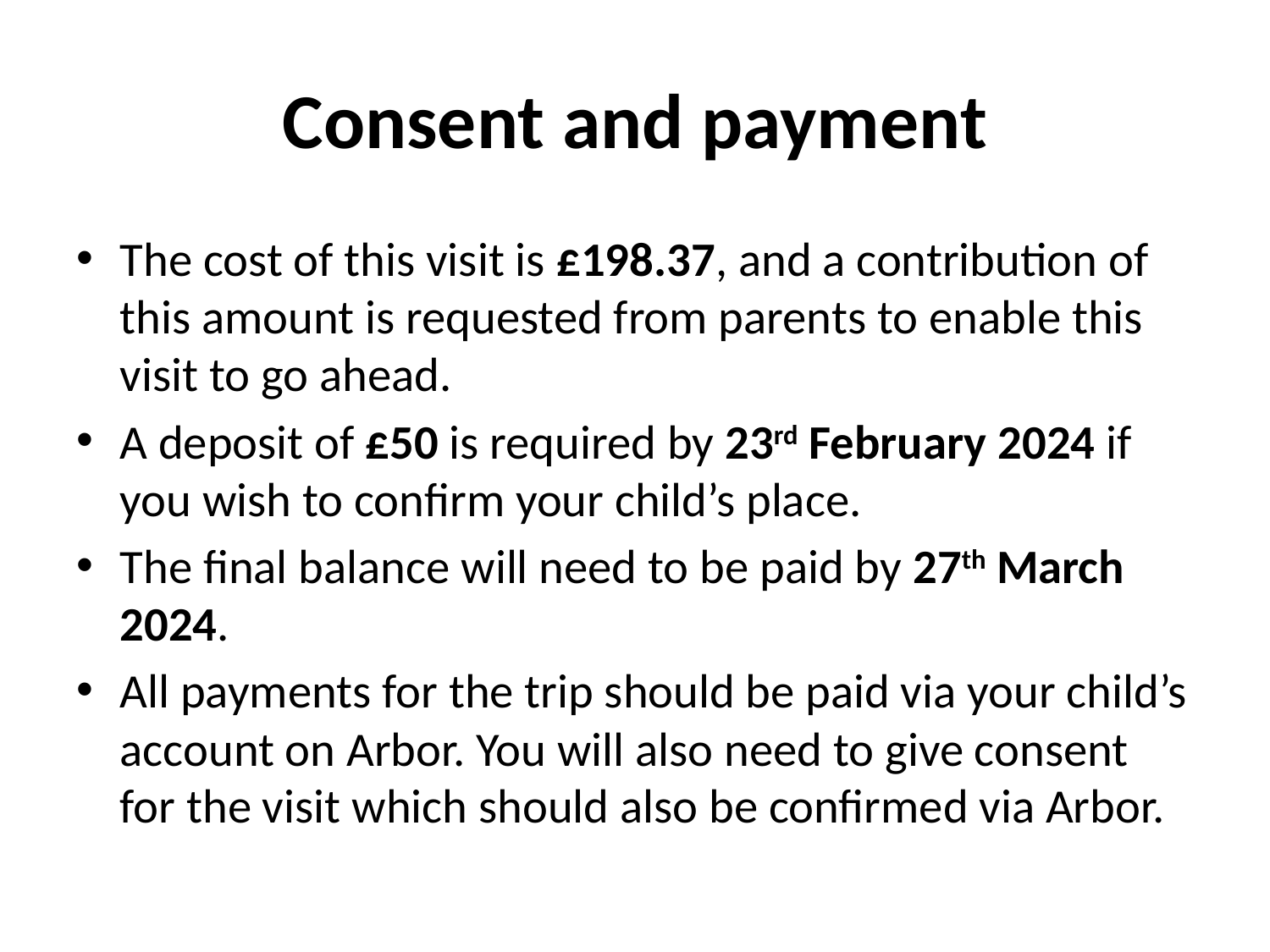

# Consent and payment
The cost of this visit is £198.37, and a contribution of this amount is requested from parents to enable this visit to go ahead.
A deposit of £50 is required by 23rd February 2024 if you wish to confirm your child’s place.
The final balance will need to be paid by 27th March 2024.
All payments for the trip should be paid via your child’s account on Arbor. You will also need to give consent for the visit which should also be confirmed via Arbor.